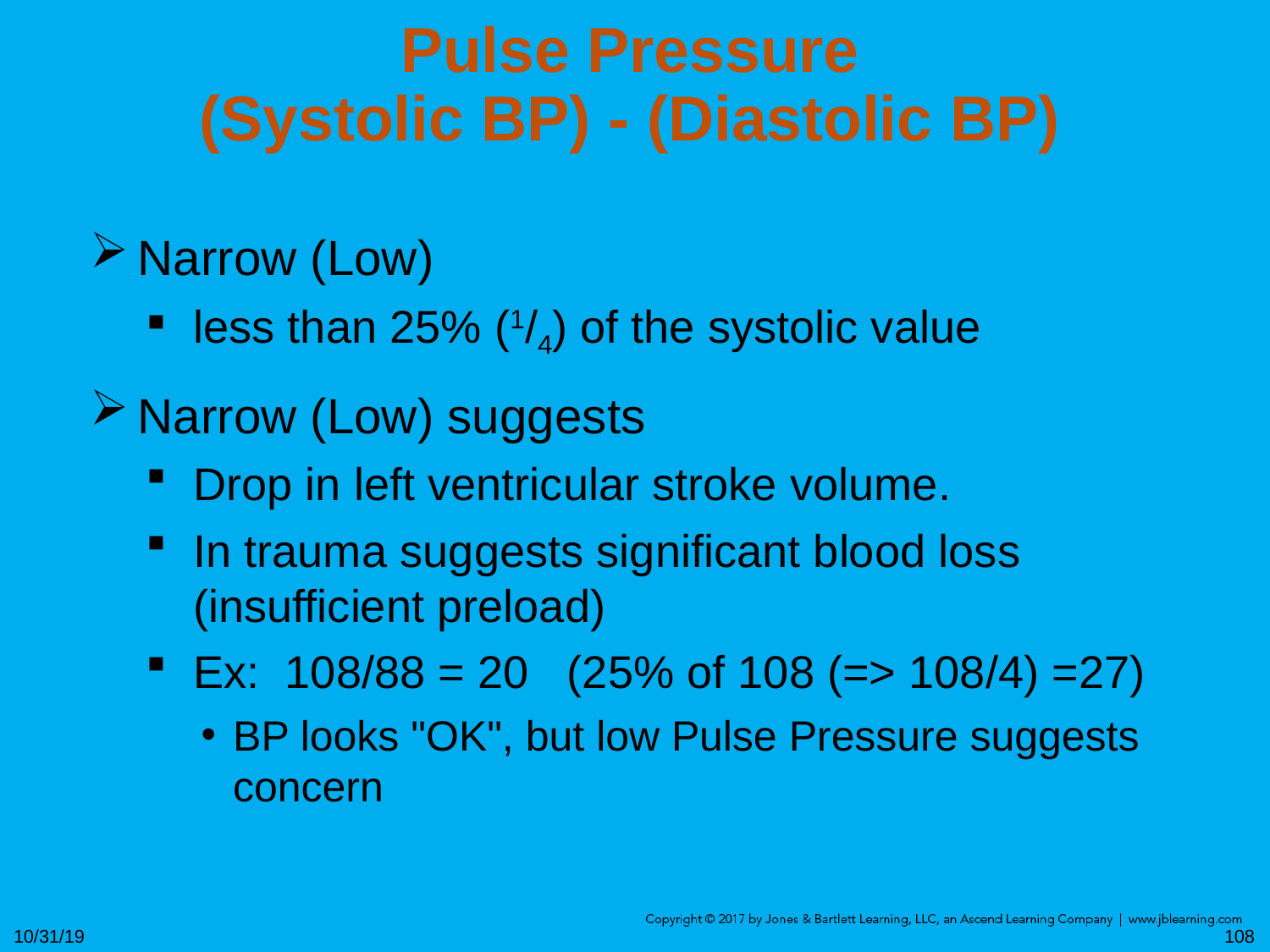

# Pulse Pressure (Systolic BP) - (Diastolic BP)
Narrow (Low)
less than 25% (1/4) of the systolic value
Narrow (Low) suggests
Drop in left ventricular stroke volume.
In trauma suggests significant blood loss  (insufficient preload)
Ex:  108/88 = 20   (25% of 108 (=> 108/4) =27)
BP looks "OK", but low Pulse Pressure suggests concern
10/31/19
108